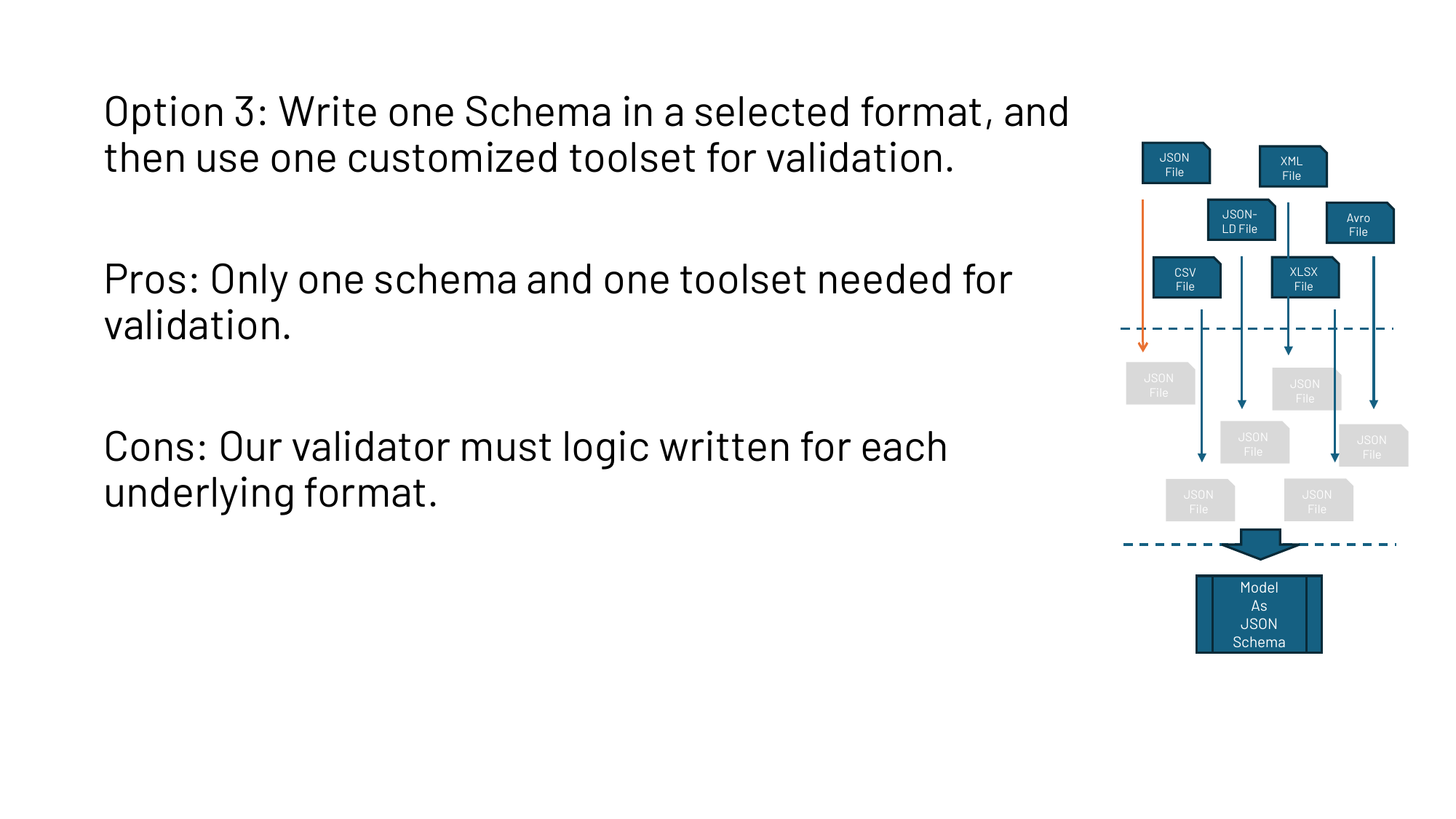

Option 3: Write one Schema in a selected format, and then use one customized toolset for validation.

Pros: Only one schema and one toolset needed for validation.

Cons: Our validator must logic written for each underlying format.

JSON File
XML File
JSON-LD File
Avro File
XLSX File
CSV File
JSON File
JSON File
JSON File
JSON File
JSON File
JSON File

Model
As
JSON Schema